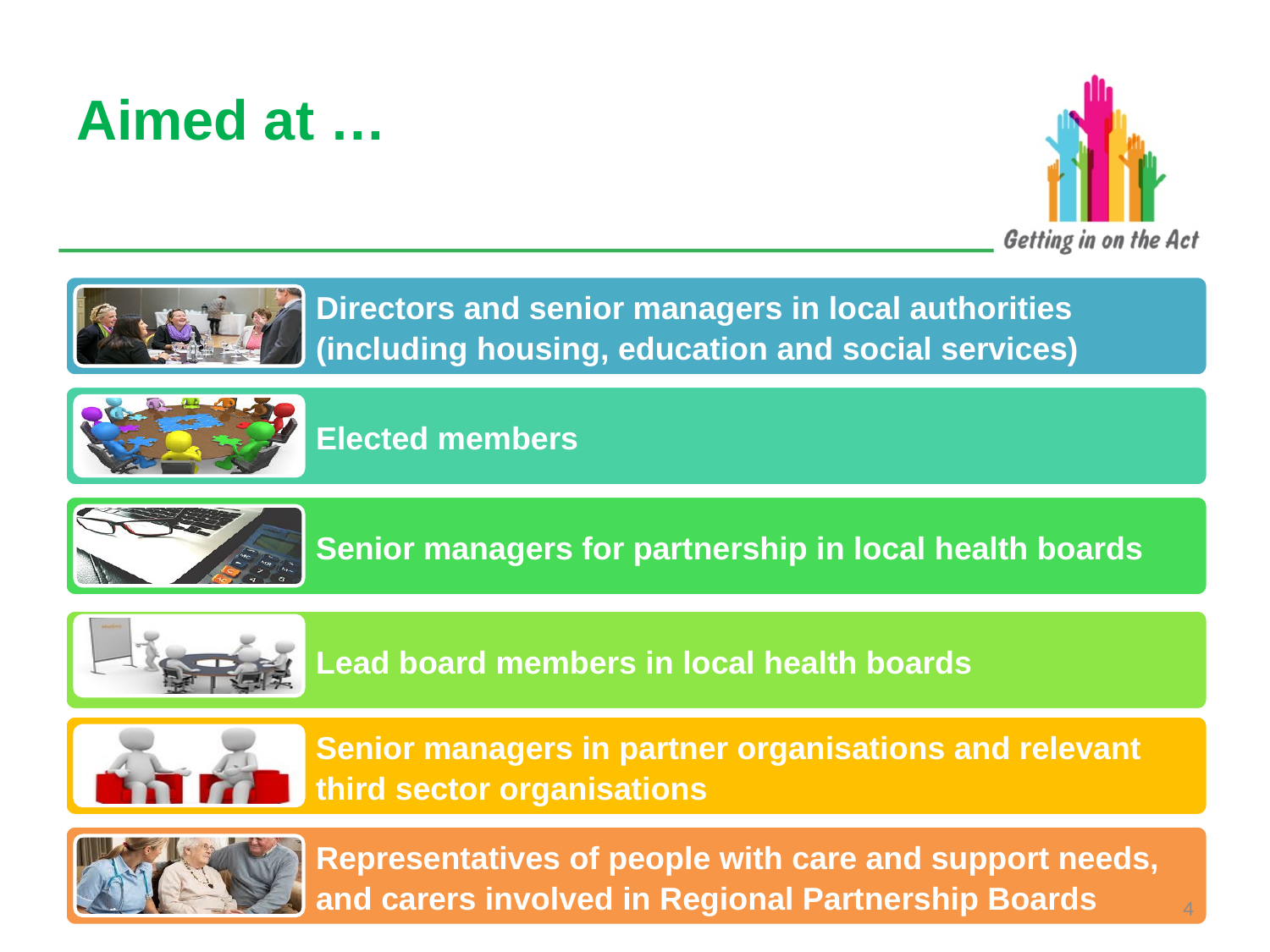

# Aimed at …
Directors and senior managers in local authorities (including housing, education and social services)
Elected members
Senior managers for partnership in local health boards
Lead board members in local health boards
Senior managers in partner organisations and relevant third sector organisations
Representatives of people with care and support needs, and carers involved in Regional Partnership Boards
4